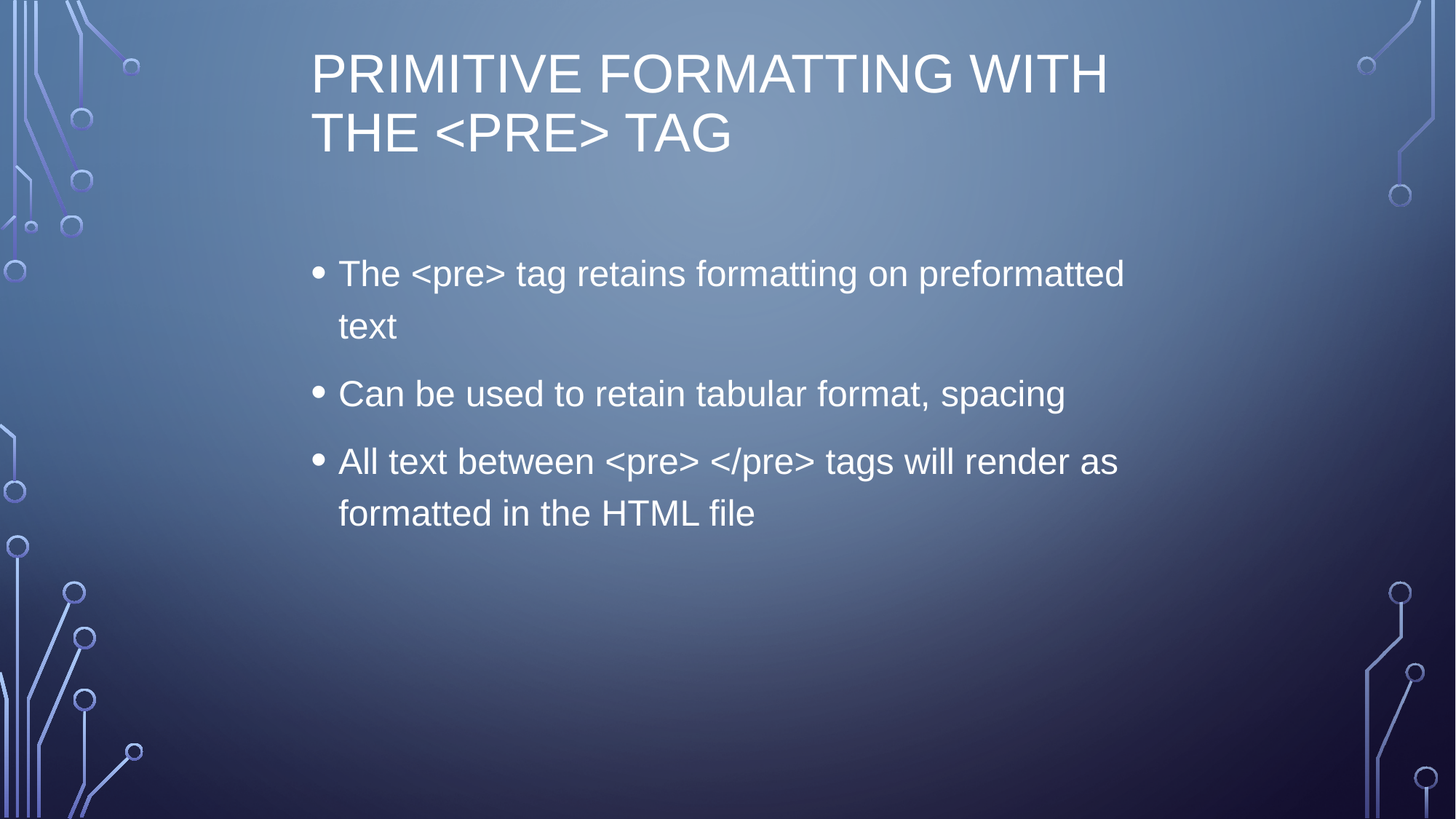

# Primitive Formatting with the <pre> Tag
The <pre> tag retains formatting on preformatted text
Can be used to retain tabular format, spacing
All text between <pre> </pre> tags will render as formatted in the HTML file